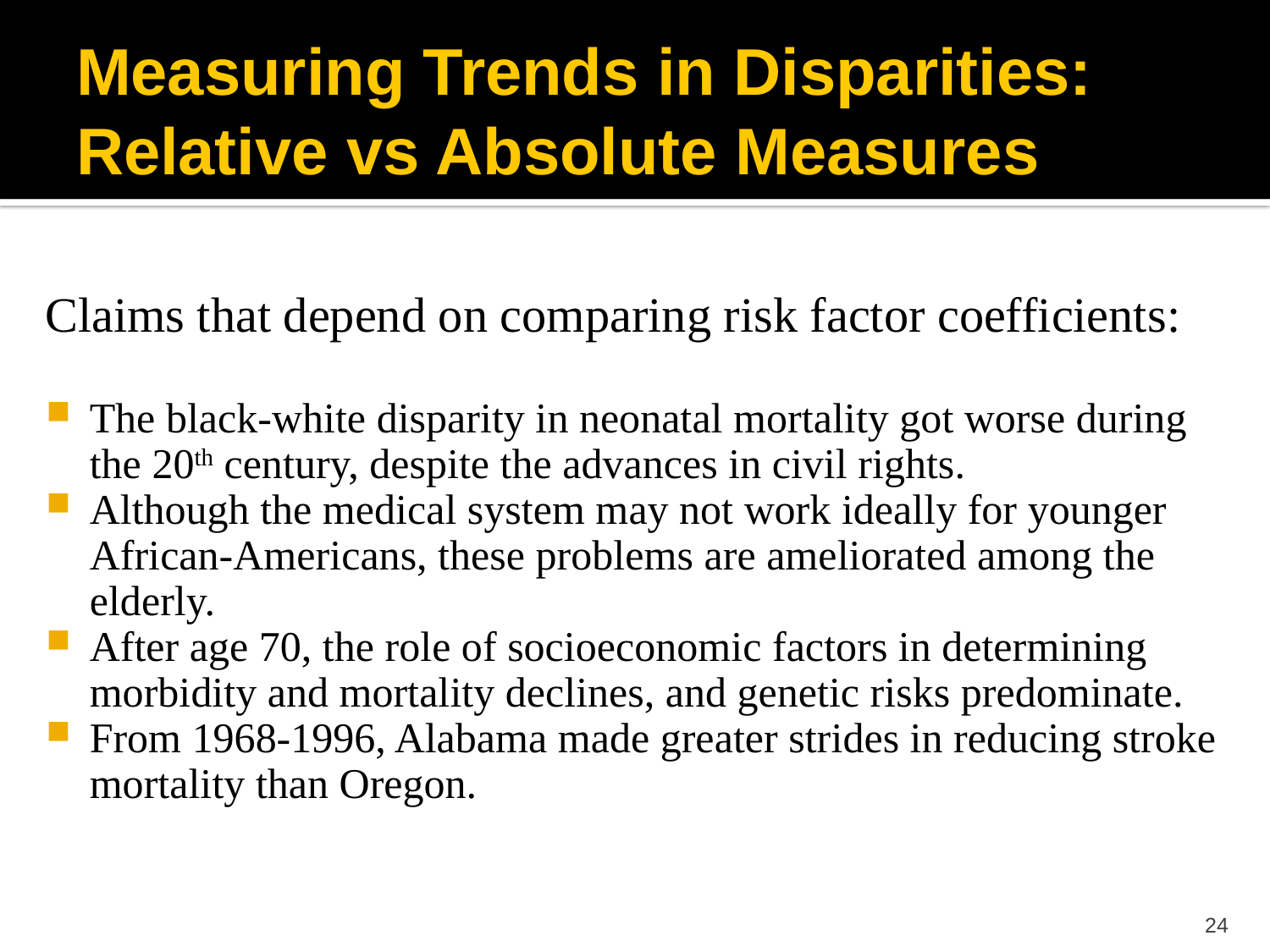

# Measuring Trends in Disparities: Relative vs Absolute Measures

Claims that depend on comparing risk factor coefficients:

The black-white disparity in neonatal mortality got worse during the 20th century, despite the advances in civil rights.
Although the medical system may not work ideally for younger African-Americans, these problems are ameliorated among the elderly.
After age 70, the role of socioeconomic factors in determining morbidity and mortality declines, and genetic risks predominate.
From 1968-1996, Alabama made greater strides in reducing stroke mortality than Oregon.
24